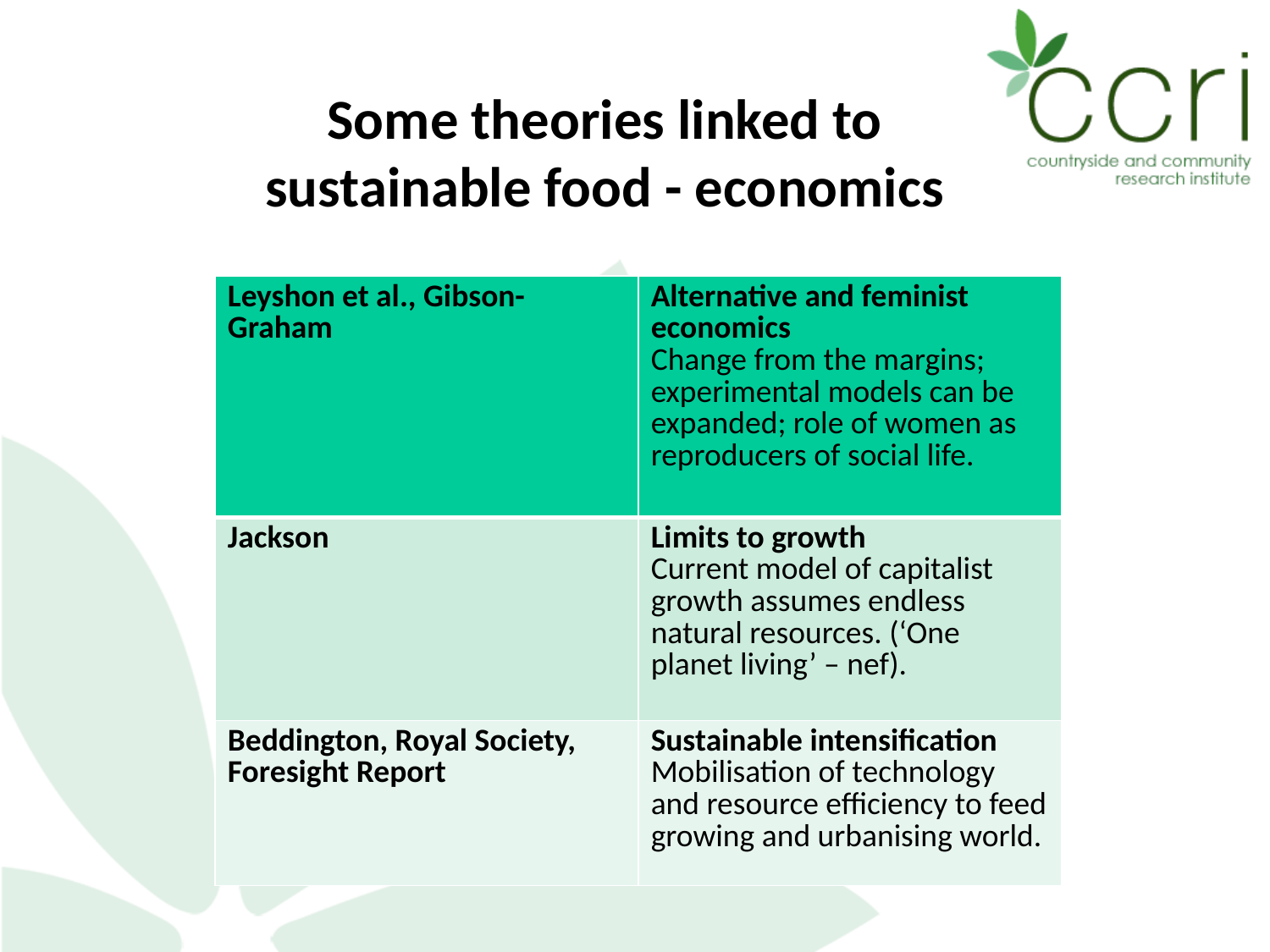

Some theories linked to sustainable food - economics
| Leyshon et al., Gibson-Graham | Alternative and feminist economics Change from the margins; experimental models can be expanded; role of women as reproducers of social life. |
| --- | --- |
| Jackson | Limits to growth Current model of capitalist growth assumes endless natural resources. (‘One planet living’ – nef). |
| Beddington, Royal Society, Foresight Report | Sustainable intensification Mobilisation of technology and resource efficiency to feed growing and urbanising world. |